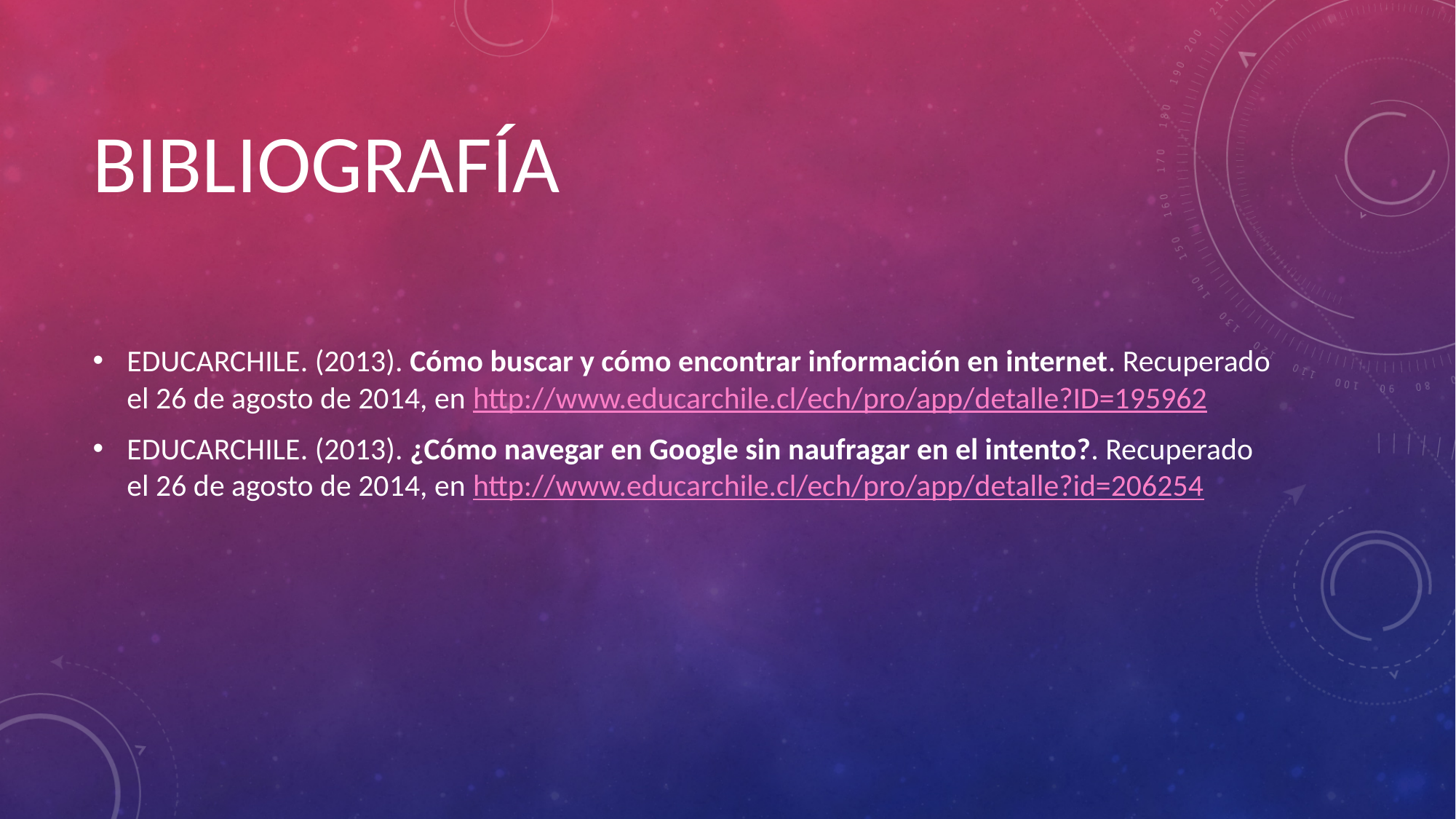

# BIBLIOGRAFÍA
EDUCARCHILE. (2013). Cómo buscar y cómo encontrar información en internet. Recuperado el 26 de agosto de 2014, en http://www.educarchile.cl/ech/pro/app/detalle?ID=195962
EDUCARCHILE. (2013). ¿Cómo navegar en Google sin naufragar en el intento?. Recuperado el 26 de agosto de 2014, en http://www.educarchile.cl/ech/pro/app/detalle?id=206254